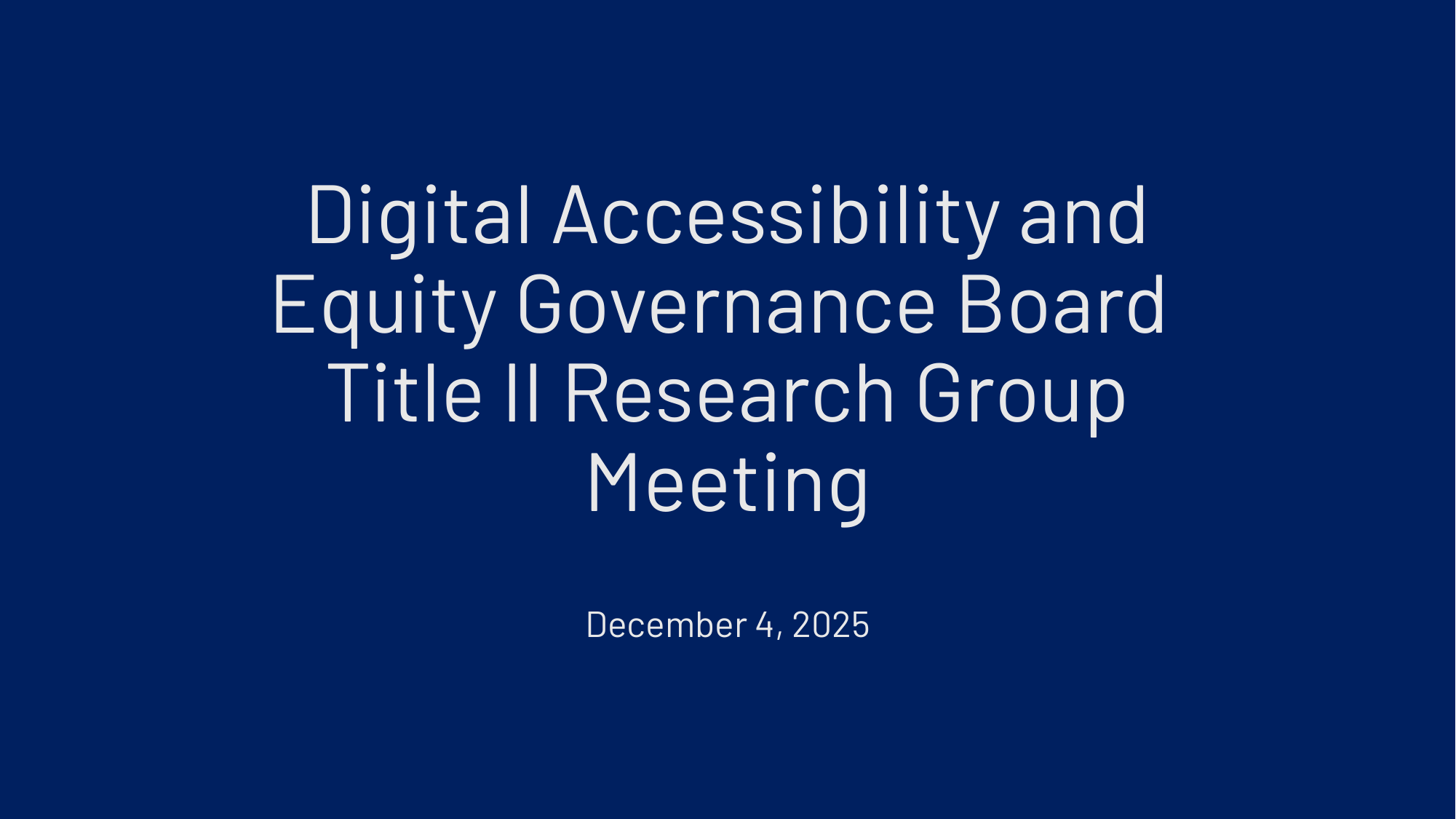

# Digital Accessibility and Equity Governance Board Title II Research Group Meeting
December 4, 2025